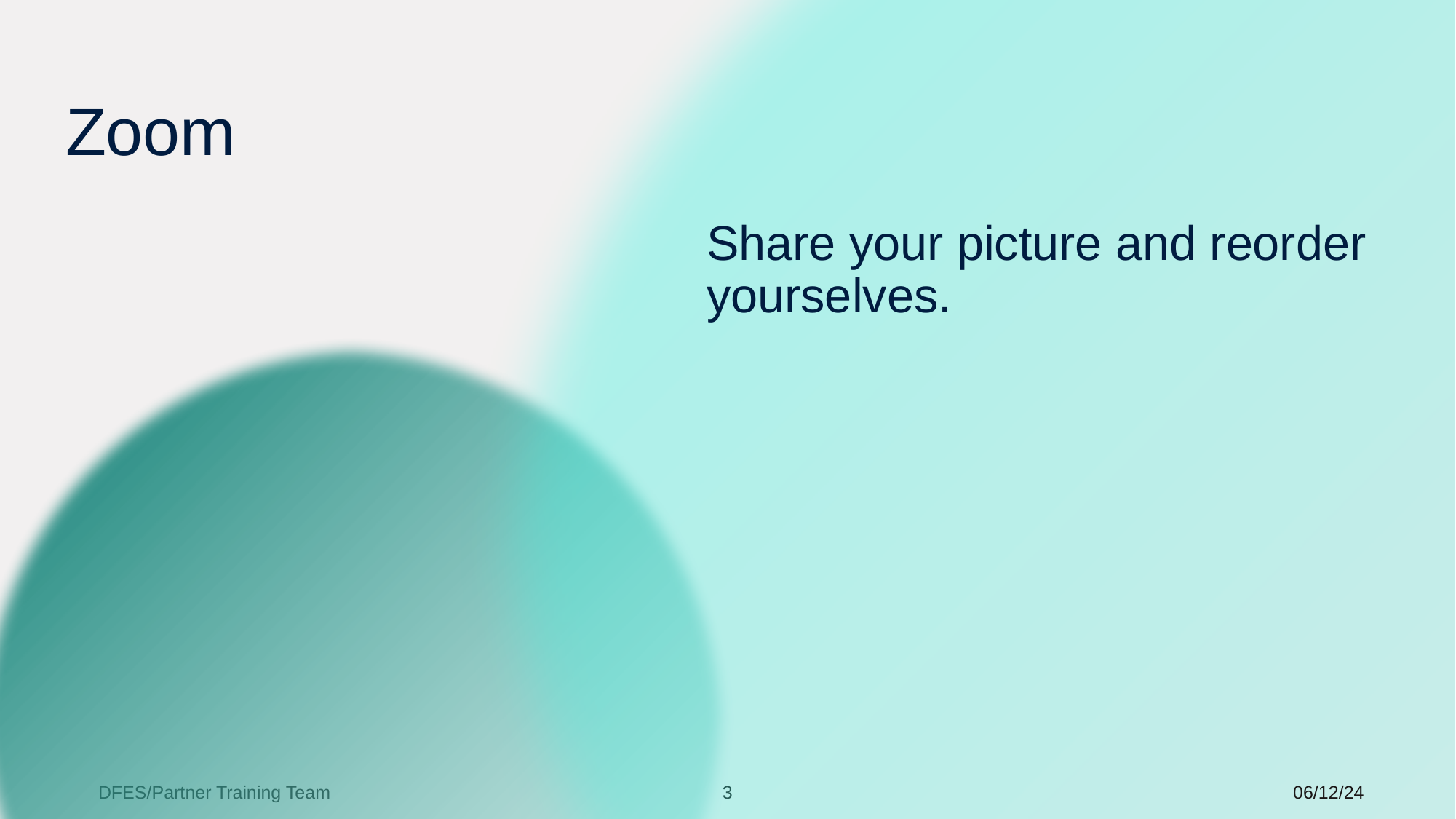

# Zoom
Share your picture and reorder yourselves.
DFES/Partner Training Team
3
06/12/24